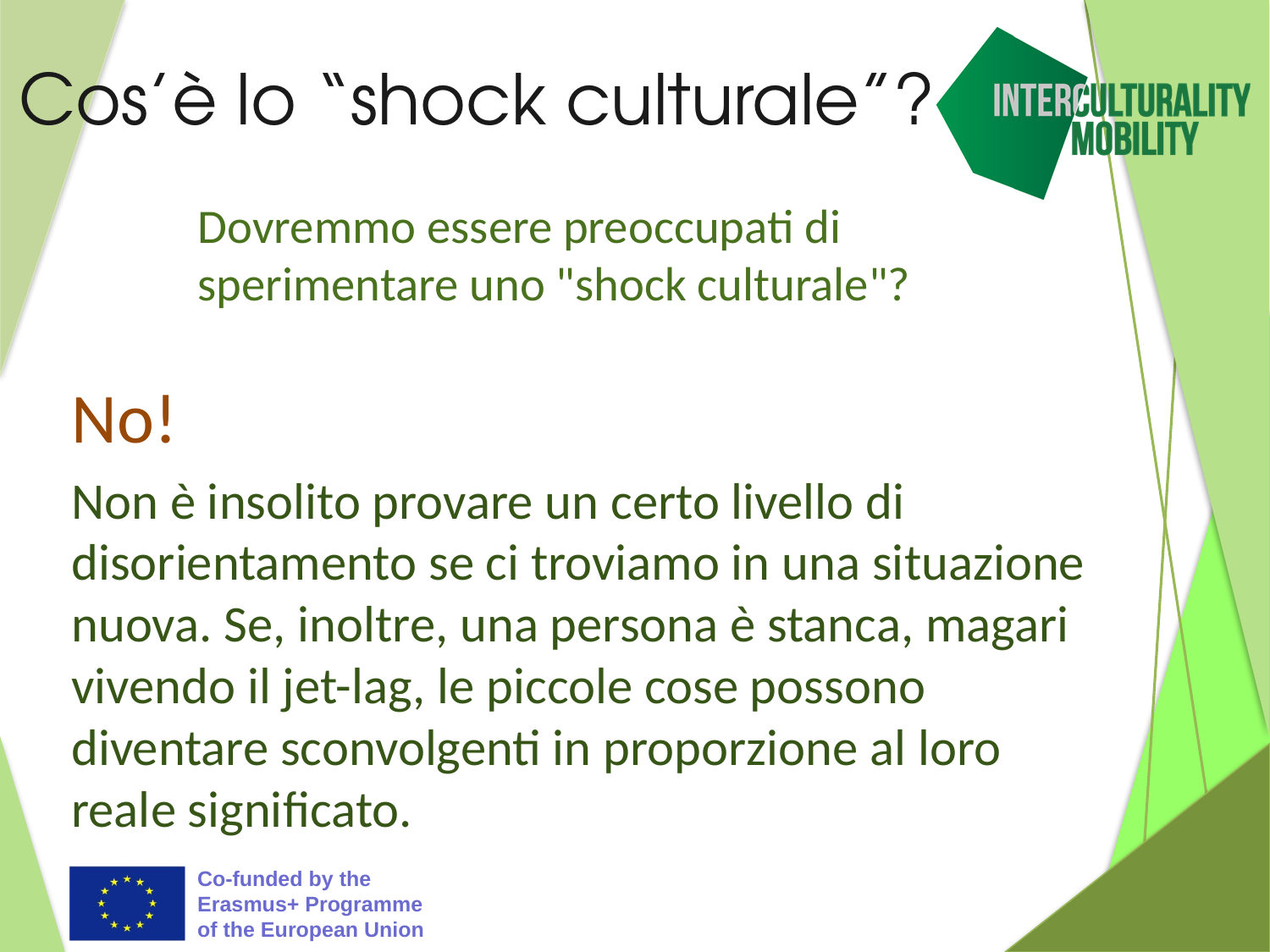

# Cos’è lo “shock culturale”?
Dovremmo essere preoccupati di sperimentare uno "shock culturale"?
No!
Non è insolito provare un certo livello di disorientamento se ci troviamo in una situazione nuova. Se, inoltre, una persona è stanca, magari vivendo il jet-lag, le piccole cose possono diventare sconvolgenti in proporzione al loro reale significato.